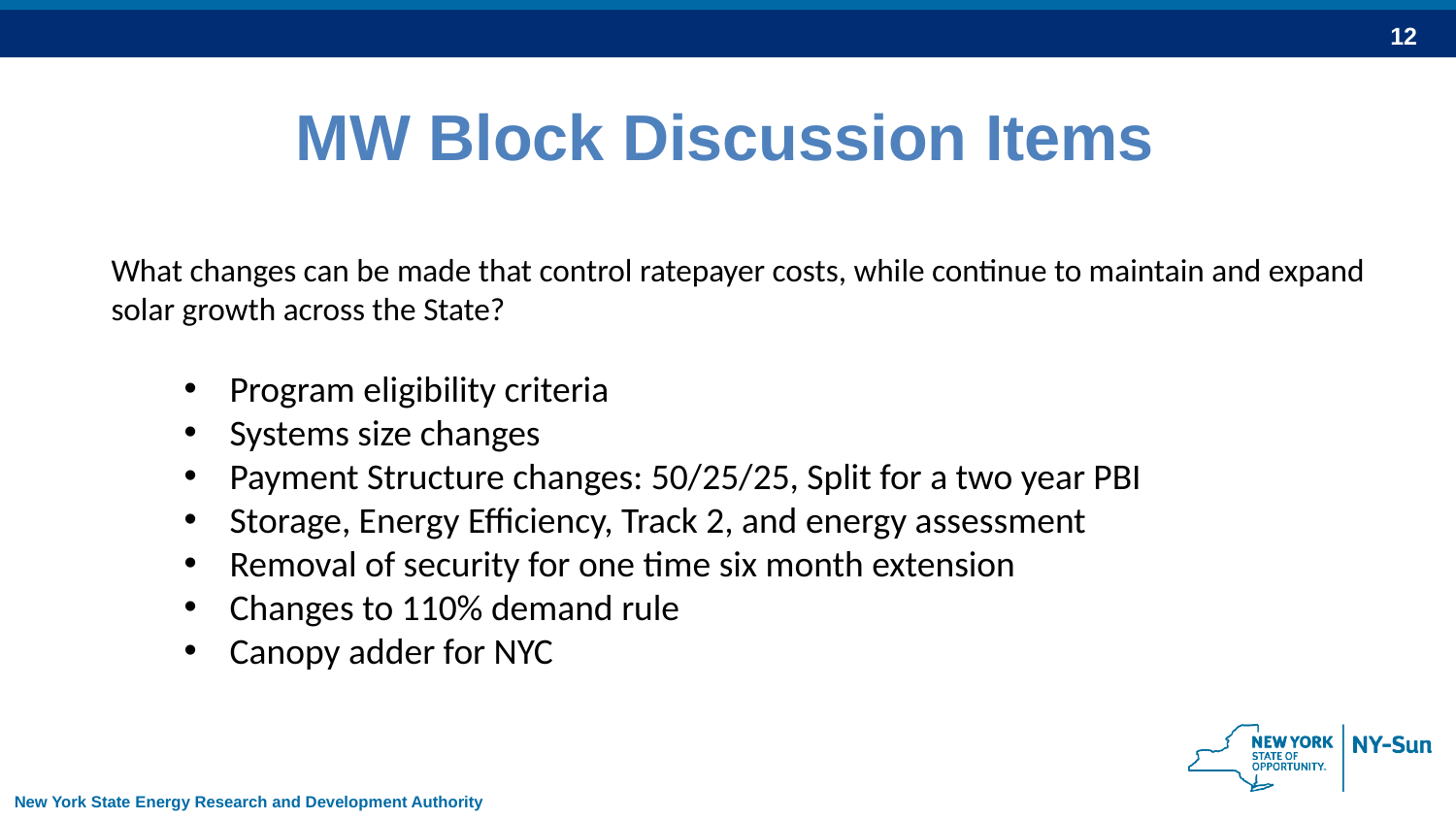

# MW Block Discussion Items
What changes can be made that control ratepayer costs, while continue to maintain and expand solar growth across the State?

Program eligibility criteria
Systems size changes
Payment Structure changes: 50/25/25, Split for a two year PBI
Storage, Energy Efficiency, Track 2, and energy assessment
Removal of security for one time six month extension
Changes to 110% demand rule
Canopy adder for NYC